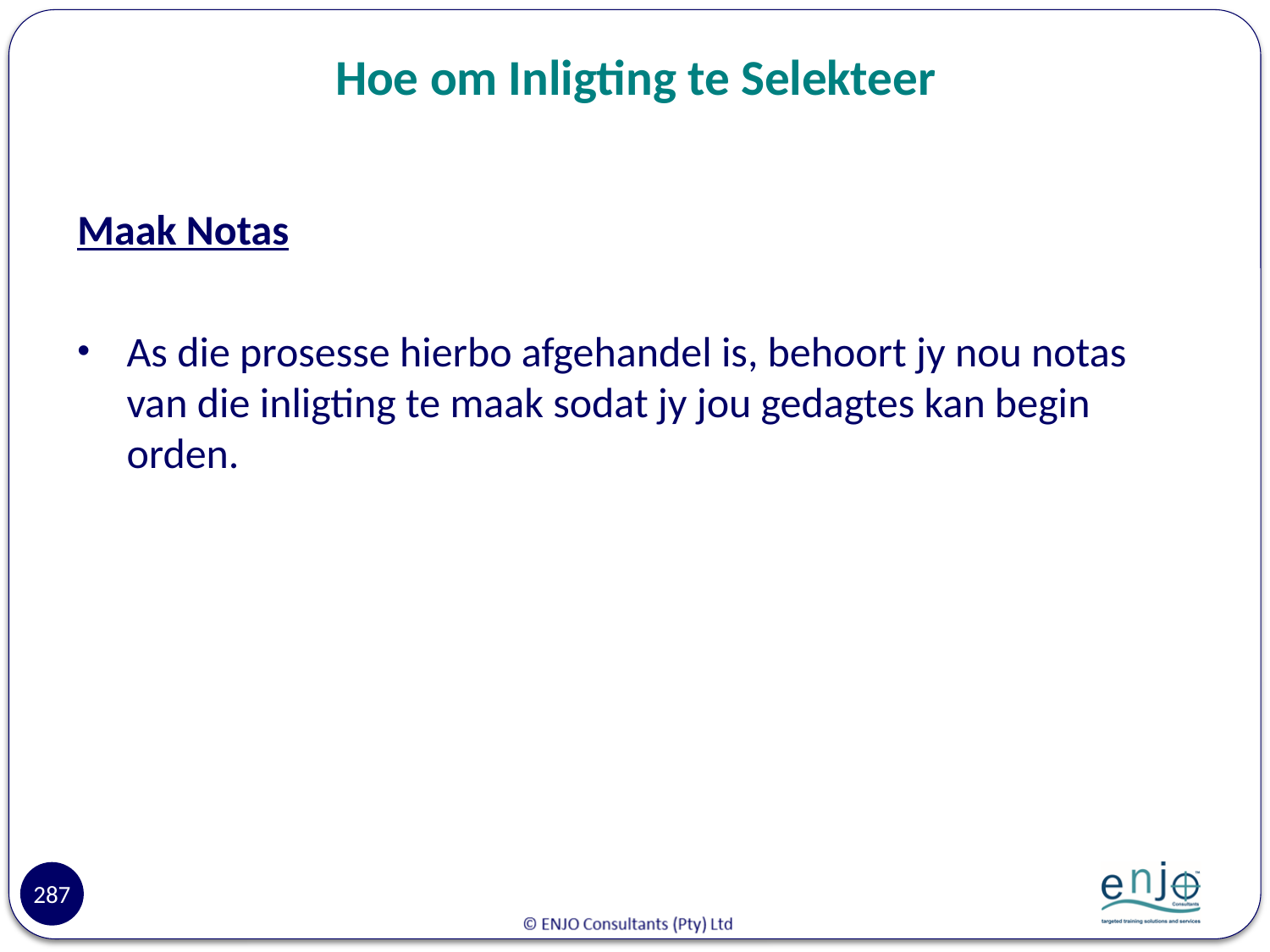

# Hoe om Inligting te Selekteer
Maak Notas

As die prosesse hierbo afgehandel is, behoort jy nou notas van die inligting te maak sodat jy jou gedagtes kan begin orden.

287